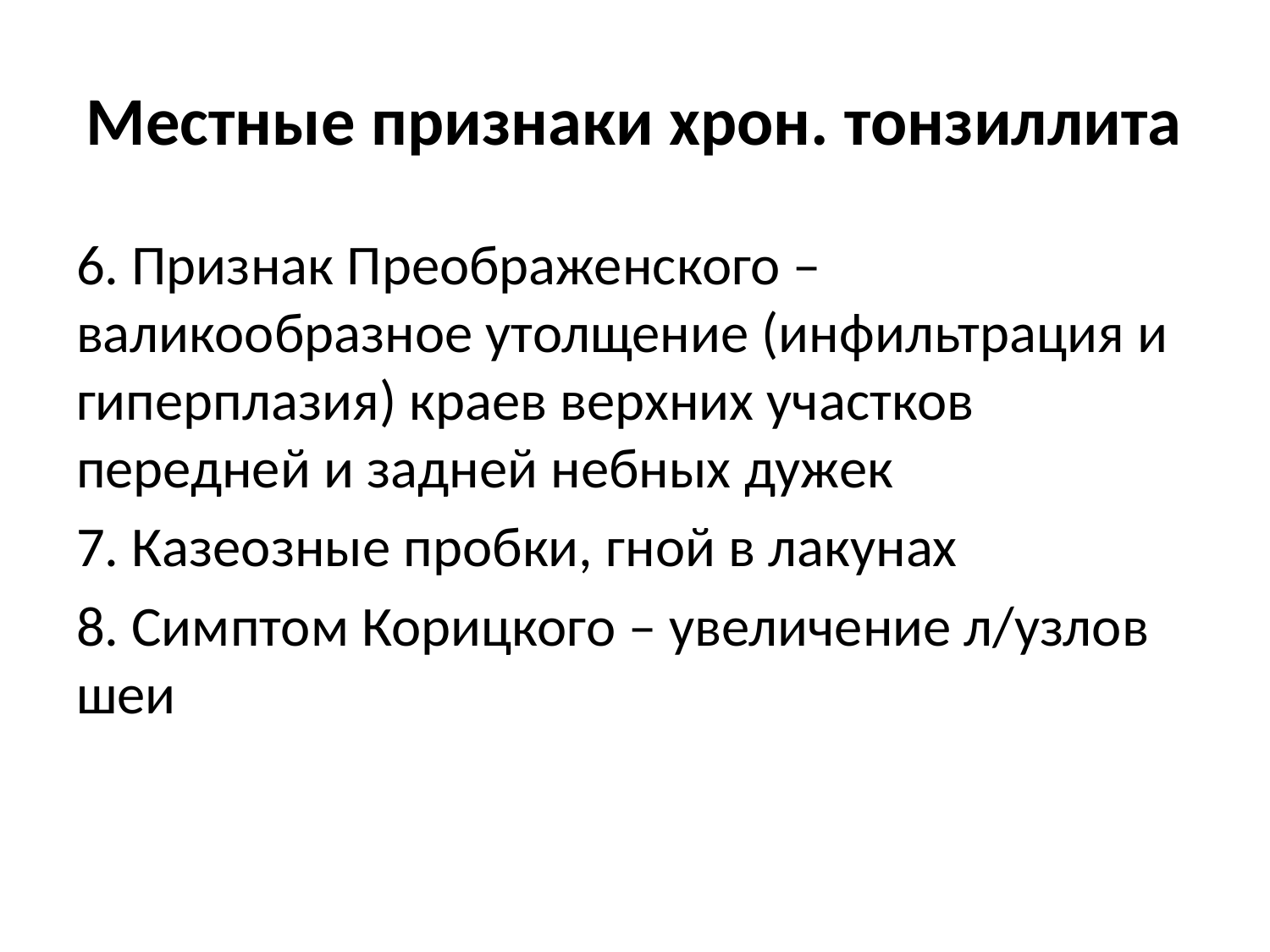

# Местные признаки хрон. тонзиллита
6. Признак Преображенского – валикообразное утолщение (инфильтрация и гиперплазия) краев верхних участков передней и задней небных дужек
7. Казеозные пробки, гной в лакунах
8. Симптом Корицкого – увеличение л/узлов шеи